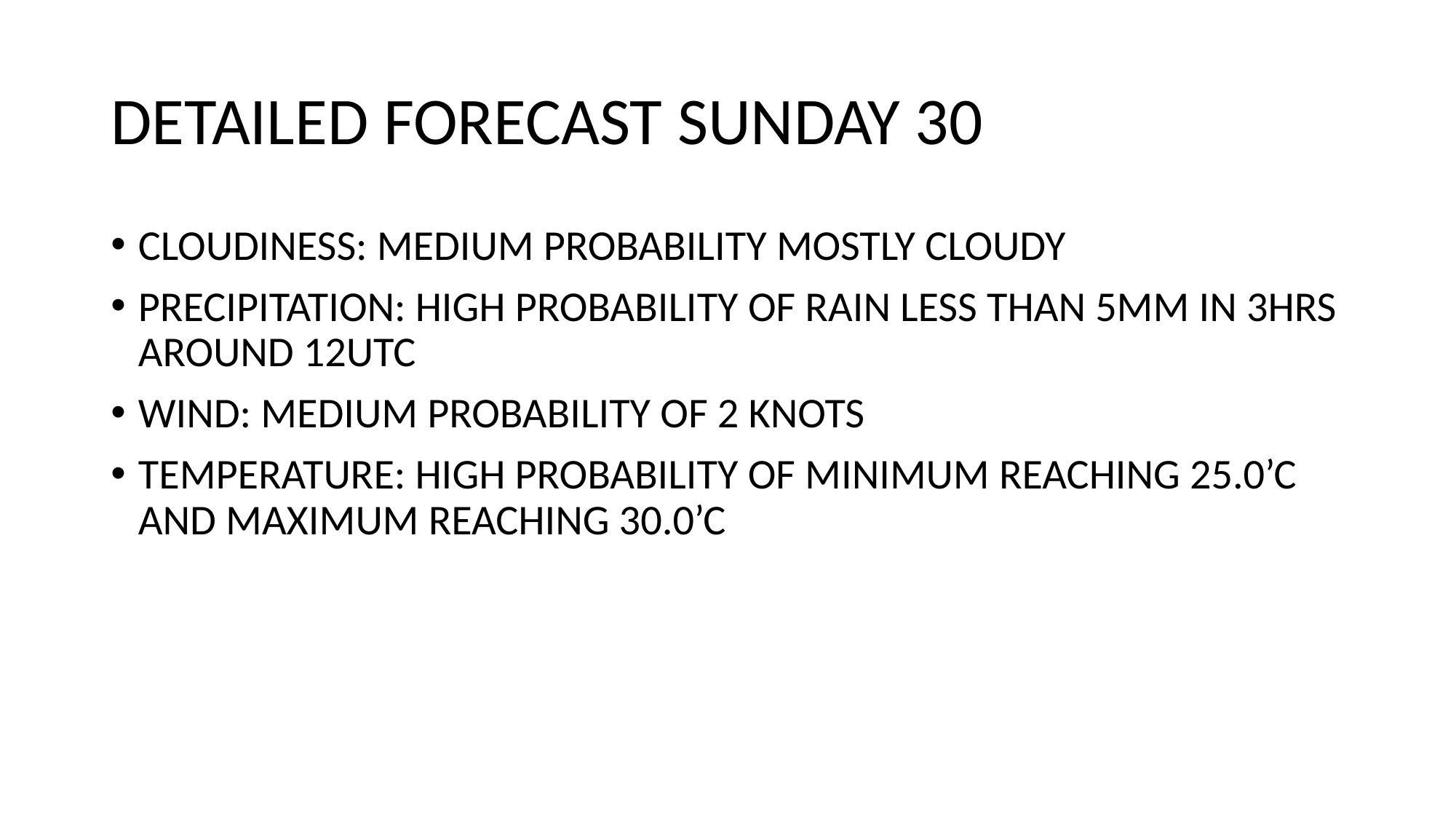

# DETAILED FORECAST SUNDAY 30
CLOUDINESS: MEDIUM PROBABILITY MOSTLY CLOUDY
PRECIPITATION: HIGH PROBABILITY OF RAIN LESS THAN 5MM IN 3HRS AROUND 12UTC
WIND: MEDIUM PROBABILITY OF 2 KNOTS
TEMPERATURE: HIGH PROBABILITY OF MINIMUM REACHING 25.0’C  AND MAXIMUM REACHING 30.0’C